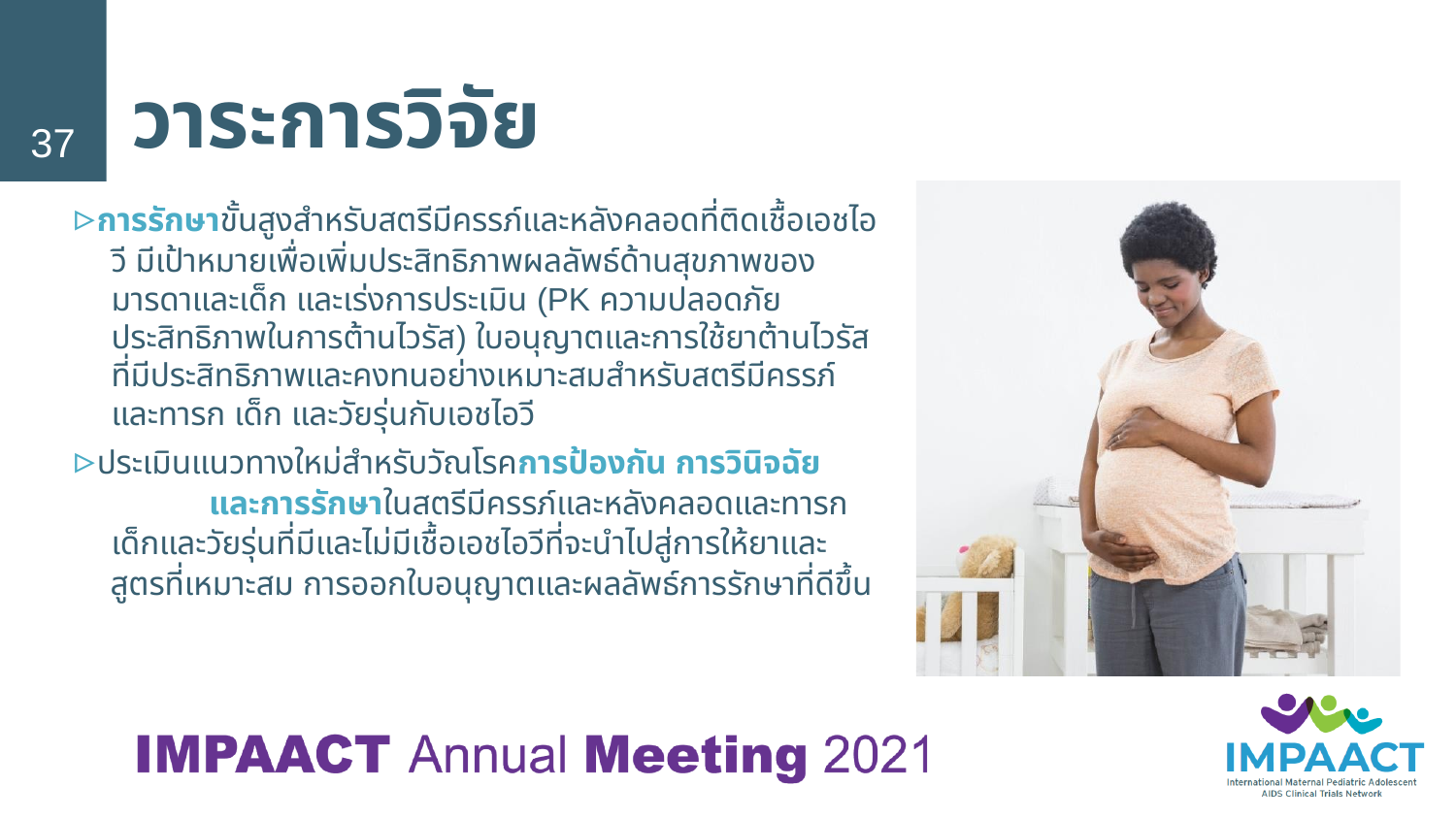

# วาระการวิจัย
37

▹การรักษาขั้นสูงสำหรับสตรีมีครรภ์และหลังคลอดที่ติดเชื้อเอชไอวี มีเป้าหมายเพื่อเพิ่มประสิทธิภาพผลลัพธ์ด้านสุขภาพของมารดาและเด็ก และเร่งการประเมิน (PK ความปลอดภัย ประสิทธิภาพในการต้านไวรัส) ใบอนุญาตและการใช้ยาต้านไวรัสที่มีประสิทธิภาพและคงทนอย่างเหมาะสมสำหรับสตรีมีครรภ์และทารก เด็ก และวัยรุ่นกับเอชไอวี
▹ประเมินแนวทางใหม่สำหรับวัณโรคการป้องกัน การวินิจฉัย                  และการรักษาในสตรีมีครรภ์และหลังคลอดและทารก
	เด็กและวัยรุ่นที่มีและไม่มีเชื้อเอชไอวีที่จะนำไปสู่การให้ยาและ
    สูตรที่เหมาะสม การออกใบอนุญาตและผลลัพธ์การรักษาที่ดีขึ้น